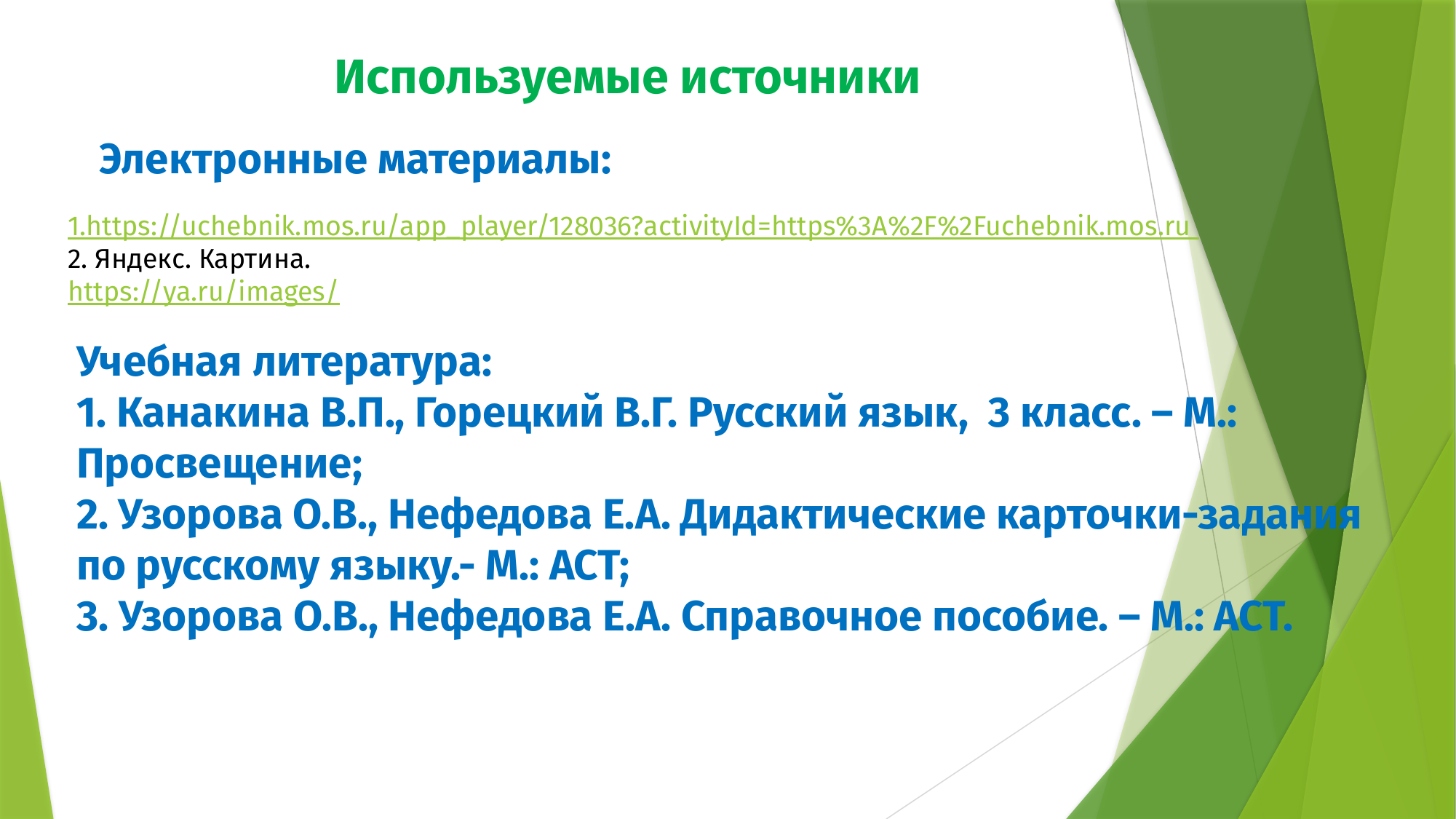

Используемые источники

Электронные материалы:
1.https://uchebnik.mos.ru/app_player/128036?activityId=https%3A%2F%2Fuchebnik.mos.ru
2. Яндекс. Картина.
https://ya.ru/images/
Учебная литература:
1. Канакина В.П., Горецкий В.Г. Русский язык,  3 класс. – М.: Просвещение;
2. Узорова О.В., Нефедова Е.А. Дидактические карточки-задания по русскому языку.- М.: АСТ;
3. Узорова О.В., Нефедова Е.А. Справочное пособие. – М.: АСТ.